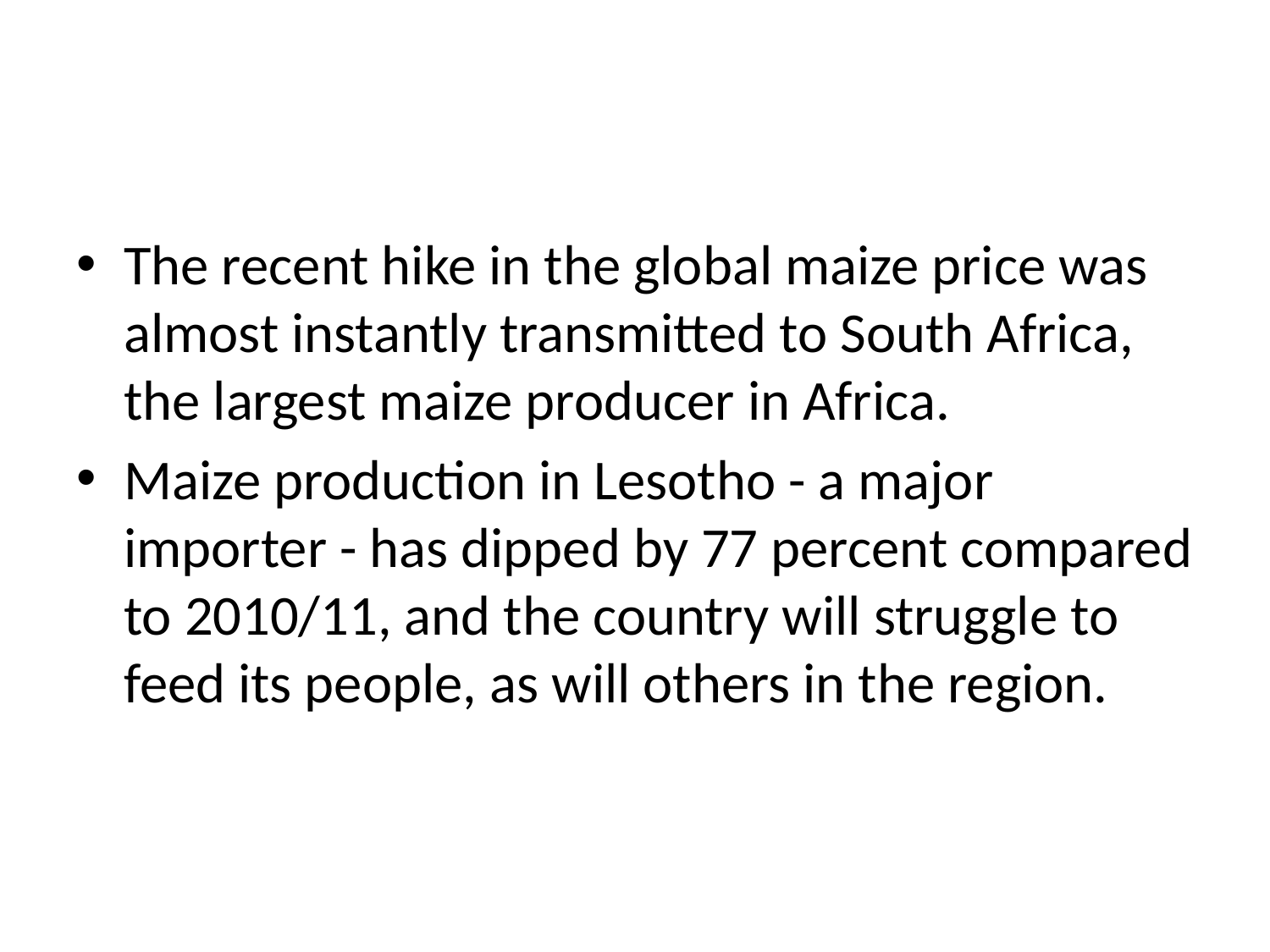

The recent hike in the global maize price was almost instantly transmitted to South Africa, the largest maize producer in Africa.
Maize production in Lesotho - a major importer - has dipped by 77 percent compared to 2010/11, and the country will struggle to feed its people, as will others in the region.